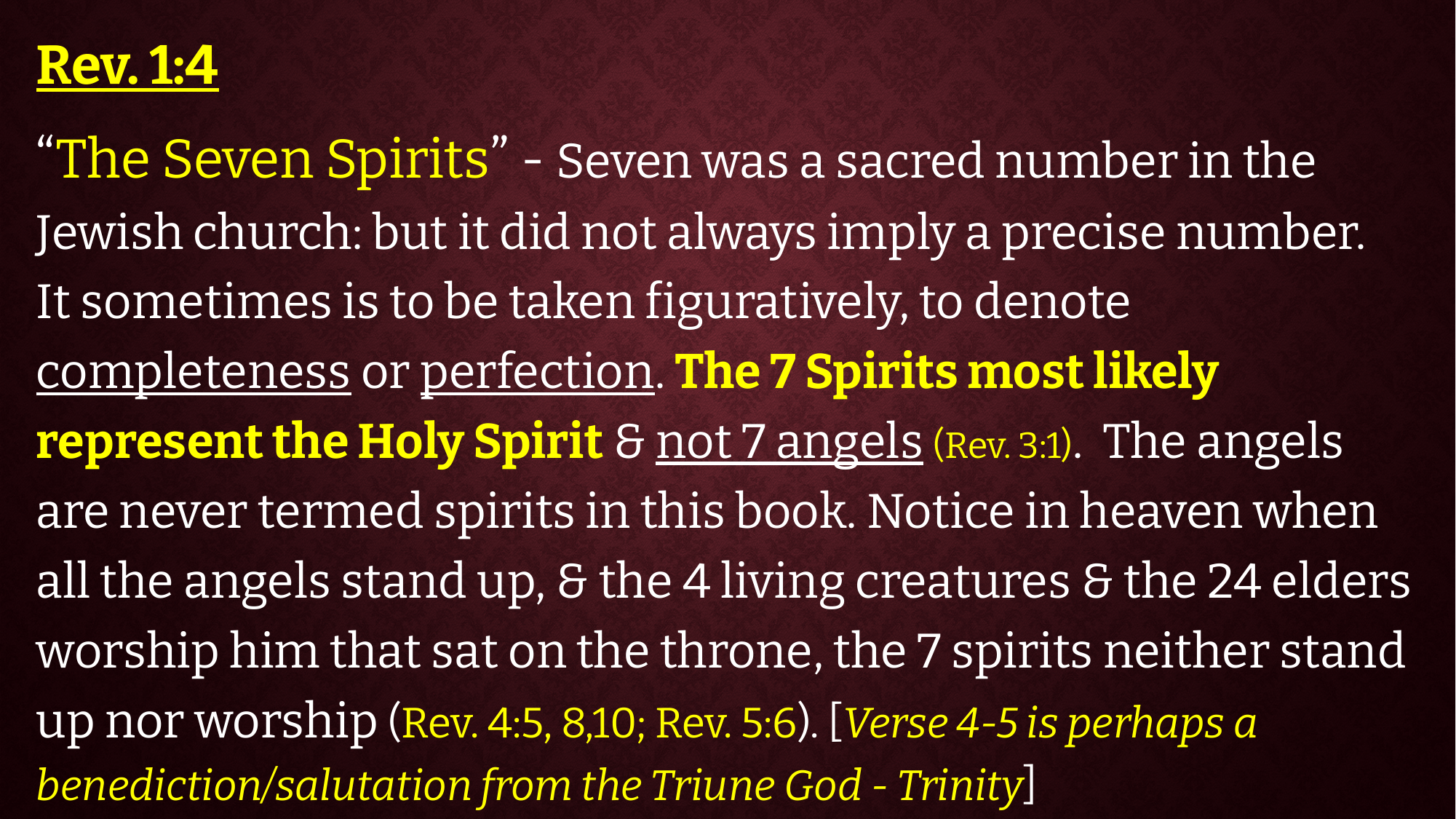

Rev. 1:4
“The Seven Spirits” - Seven was a sacred number in the Jewish church: but it did not always imply a precise number.  It sometimes is to be taken figuratively, to denote completeness or perfection. The 7 Spirits most likely represent the Holy Spirit & not 7 angels (Rev. 3:1).  The angels are never termed spirits in this book. Notice in heaven when all the angels stand up, & the 4 living creatures & the 24 elders worship him that sat on the throne, the 7 spirits neither stand up nor worship (Rev. 4:5, 8,10; Rev. 5:6). [Verse 4-5 is perhaps a benediction/salutation from the Triune God - Trinity]